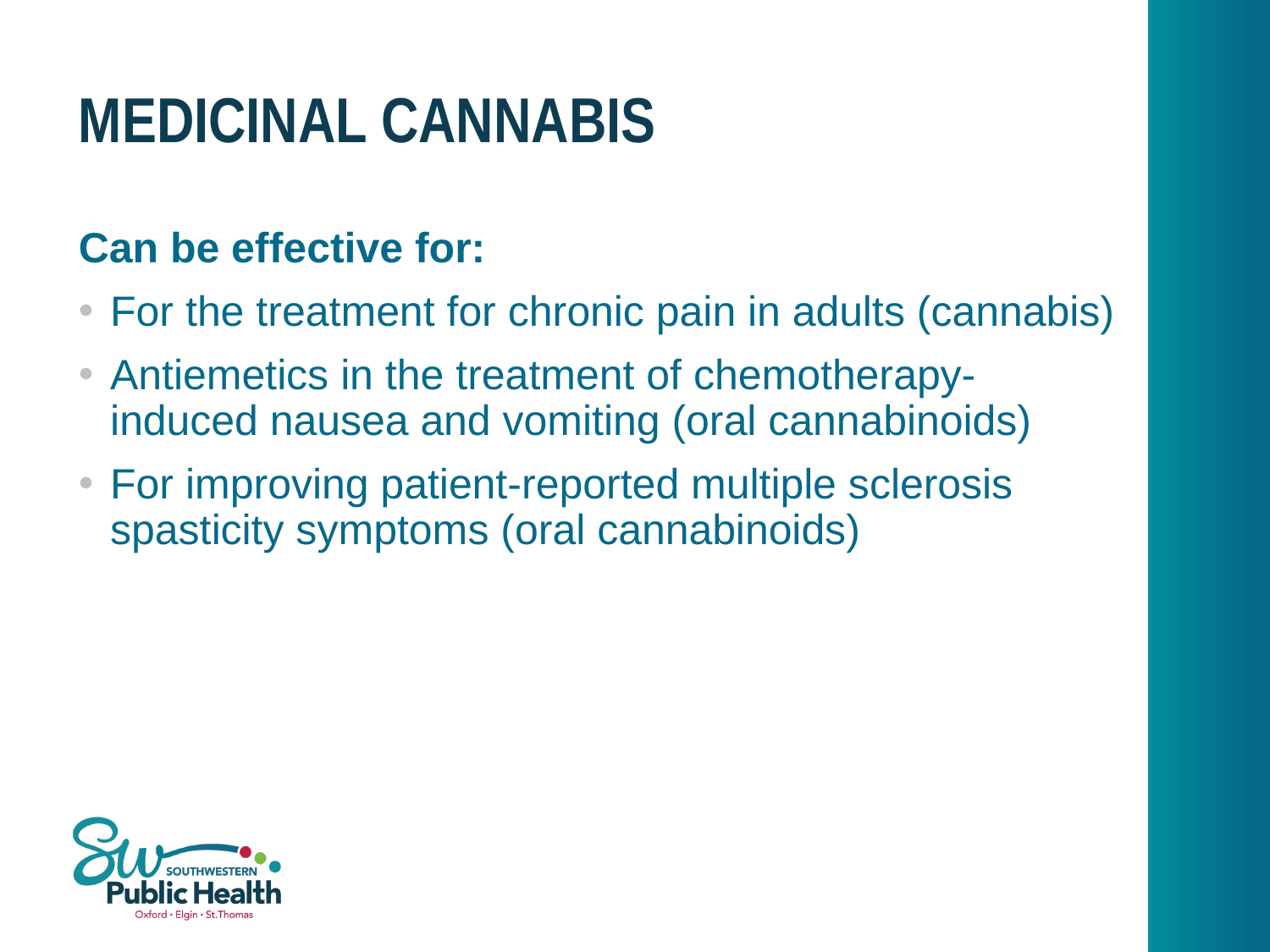

# Medicinal cannabis
Can be effective for:
For the treatment for chronic pain in adults (cannabis)
Antiemetics in the treatment of chemotherapy-induced nausea and vomiting (oral cannabinoids)
For improving patient-reported multiple sclerosis spasticity symptoms (oral cannabinoids)